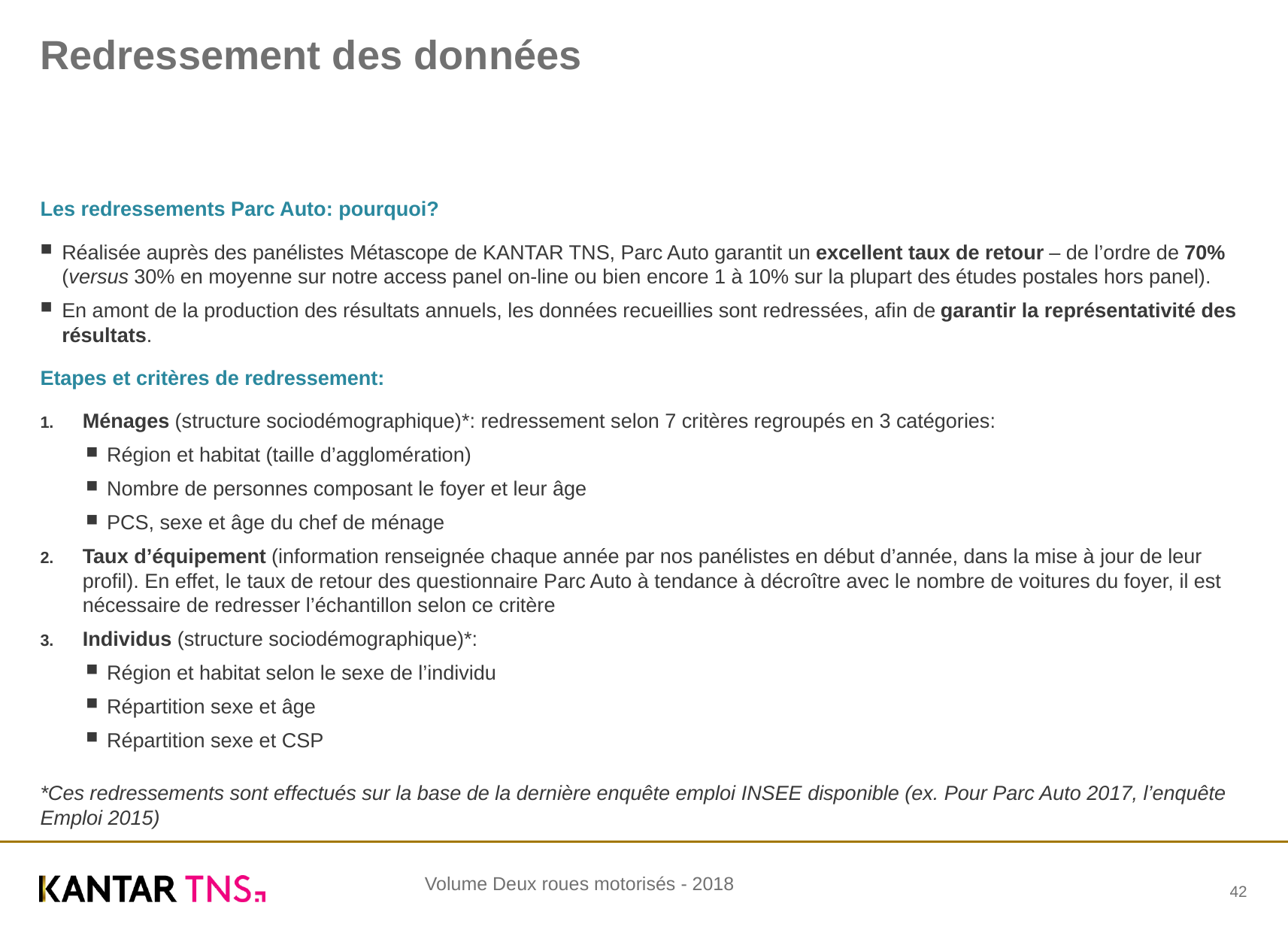

# Redressement des données
Les redressements Parc Auto: pourquoi?
Réalisée auprès des panélistes Métascope de KANTAR TNS, Parc Auto garantit un excellent taux de retour – de l’ordre de 70% (versus 30% en moyenne sur notre access panel on-line ou bien encore 1 à 10% sur la plupart des études postales hors panel).
En amont de la production des résultats annuels, les données recueillies sont redressées, afin de garantir la représentativité des résultats.
Etapes et critères de redressement:
Ménages (structure sociodémographique)*: redressement selon 7 critères regroupés en 3 catégories:
Région et habitat (taille d’agglomération)
Nombre de personnes composant le foyer et leur âge
PCS, sexe et âge du chef de ménage
Taux d’équipement (information renseignée chaque année par nos panélistes en début d’année, dans la mise à jour de leur profil). En effet, le taux de retour des questionnaire Parc Auto à tendance à décroître avec le nombre de voitures du foyer, il est nécessaire de redresser l’échantillon selon ce critère
Individus (structure sociodémographique)*:
Région et habitat selon le sexe de l’individu
Répartition sexe et âge
Répartition sexe et CSP
*Ces redressements sont effectués sur la base de la dernière enquête emploi INSEE disponible (ex. Pour Parc Auto 2017, l’enquête Emploi 2015)
42